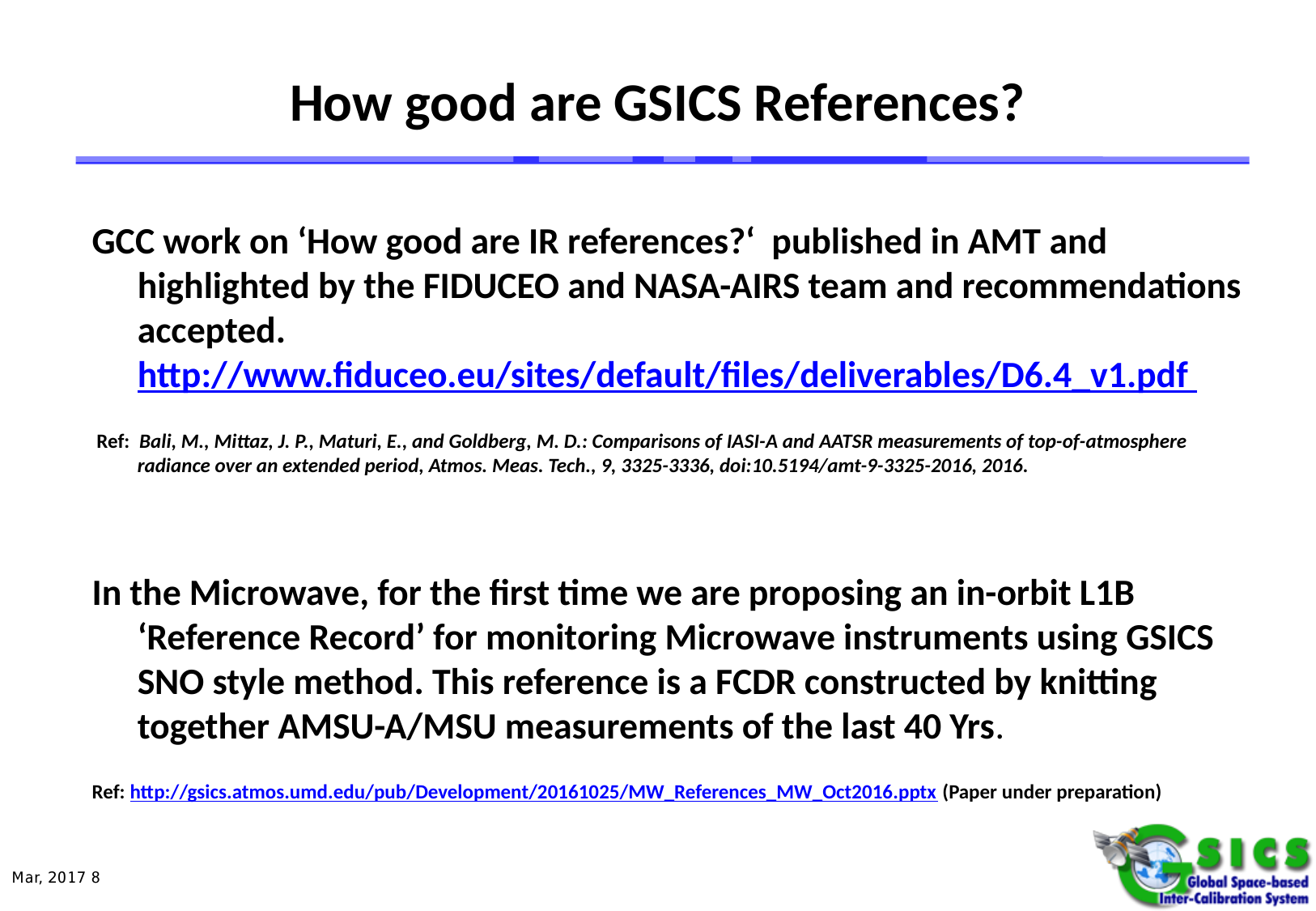

# How good are GSICS References?
GCC work on ‘How good are IR references?‘  published in AMT and highlighted by the FIDUCEO and NASA-AIRS team and recommendations accepted. http://www.fiduceo.eu/sites/default/files/deliverables/D6.4_v1.pdf

 Ref:  Bali, M., Mittaz, J. P., Maturi, E., and Goldberg, M. D.: Comparisons of IASI-A and AATSR measurements of top-of-atmosphere radiance over an extended period, Atmos. Meas. Tech., 9, 3325-3336, doi:10.5194/amt-9-3325-2016, 2016.

In the Microwave, for the first time we are proposing an in-orbit L1B ‘Reference Record’ for monitoring Microwave instruments using GSICS SNO style method. This reference is a FCDR constructed by knitting together AMSU-A/MSU measurements of the last 40 Yrs.

Ref: http://gsics.atmos.umd.edu/pub/Development/20161025/MW_References_MW_Oct2016.pptx (Paper under preparation)